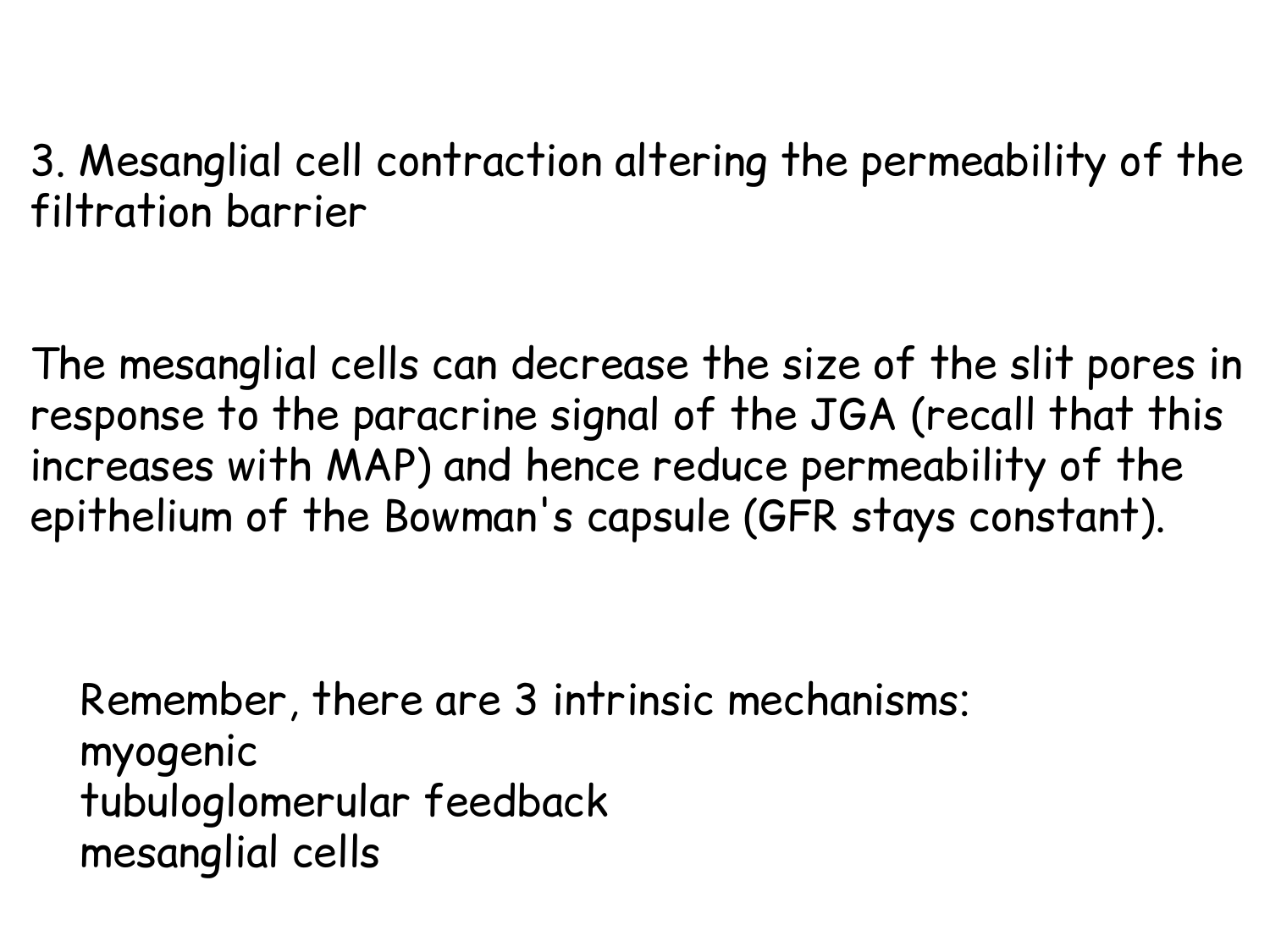

3. Mesanglial cell contraction altering the permeability of the
filtration barrier

The mesanglial cells can decrease the size of the slit pores in response to the paracrine signal of the JGA (recall that this increases with MAP) and hence reduce permeability of the epithelium of the Bowman's capsule (GFR stays constant).

Remember, there are 3 intrinsic mechanisms:
myogenic
tubuloglomerular feedback
mesanglial cells